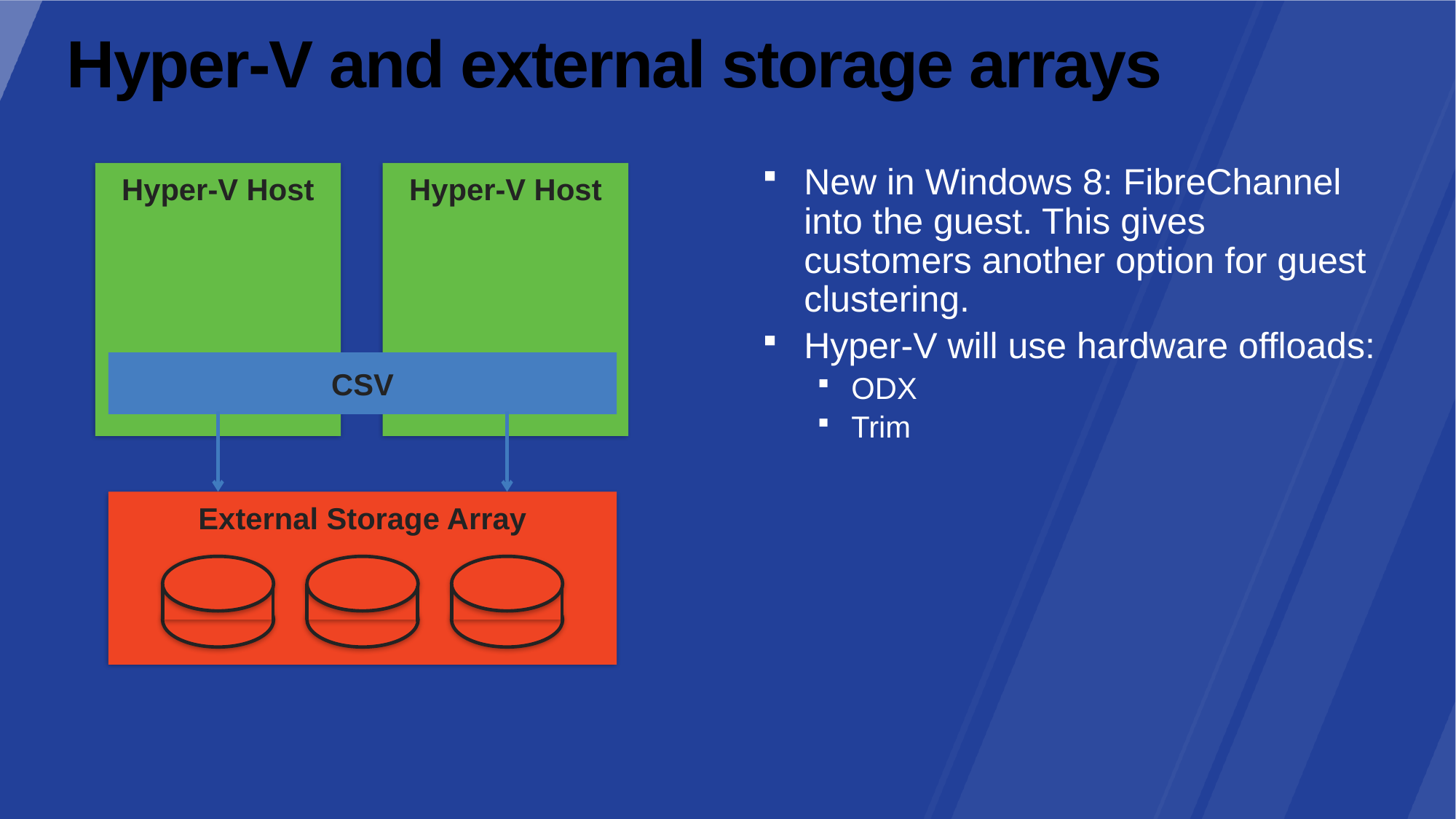

# Hyper-V and external storage arrays

Hyper-V Host
Hyper-V Host
New in Windows 8: FibreChannel into the guest. This gives customers another option for guest clustering.
Hyper-V will use hardware offloads:
ODX
Trim
CSV
External Storage Array